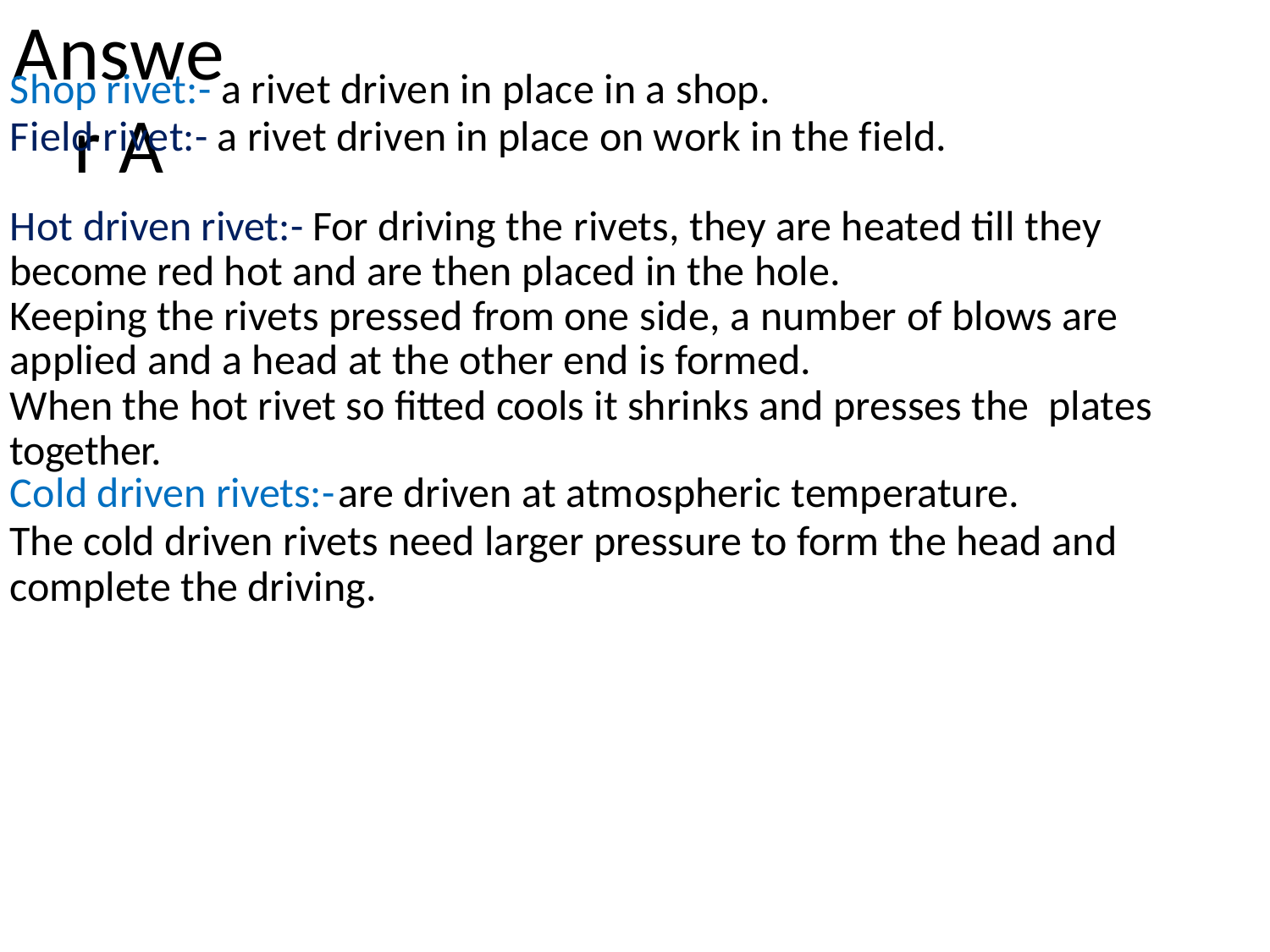

# Answer A
Shop rivet:- a rivet driven in place in a shop.
Field rivet:- a rivet driven in place on work in the field.

Hot driven rivet:- For driving the rivets, they are heated till they  become red hot and are then placed in the hole.
Keeping the rivets pressed from one side, a number of blows are  applied and a head at the other end is formed.
When the hot rivet so fitted cools it shrinks and presses the  plates together.
Cold driven rivets:-	are driven at atmospheric temperature.
The cold driven rivets need larger pressure to form the head and  complete the driving.